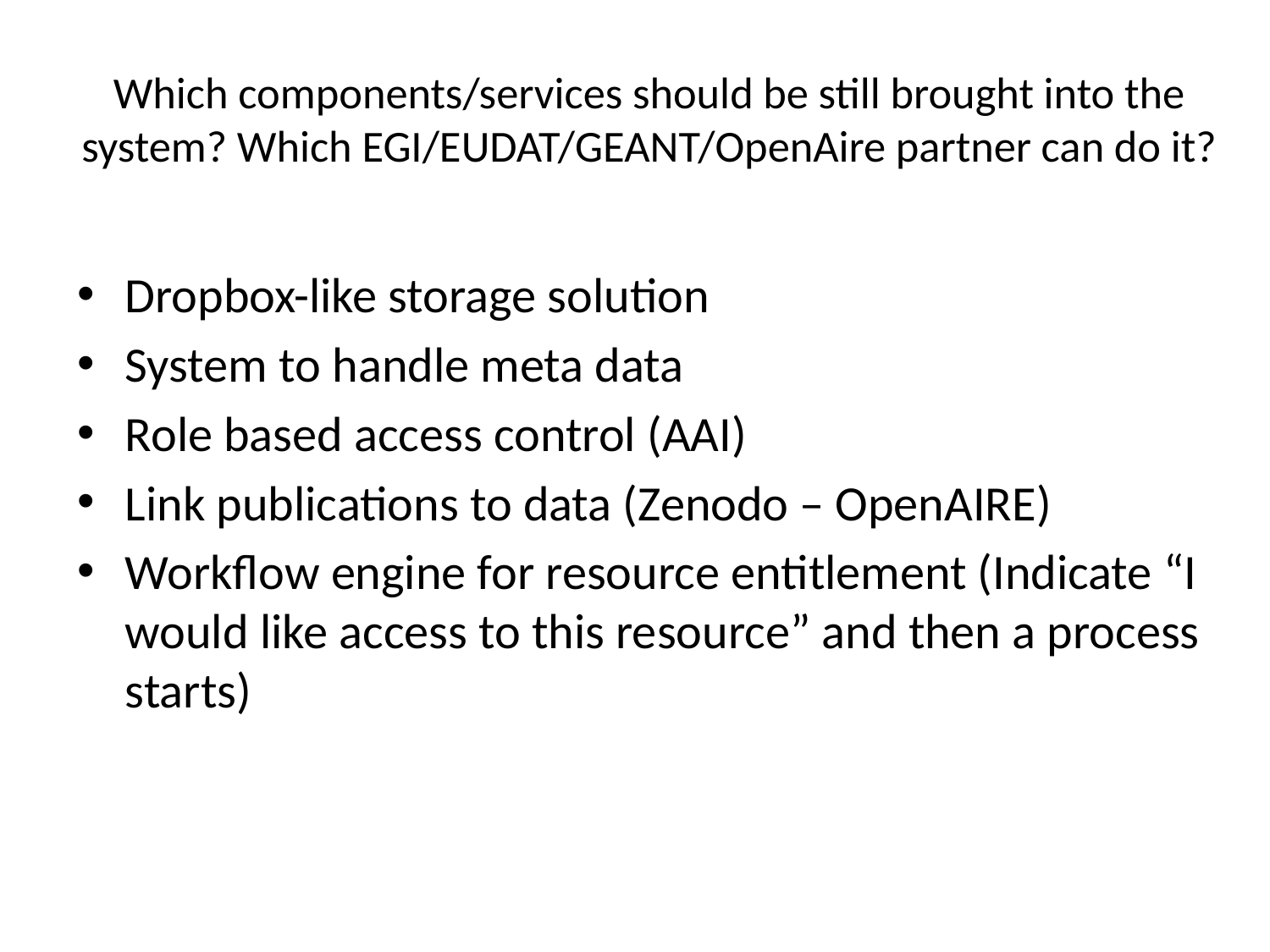

# Which components/services should be still brought into the system? Which EGI/EUDAT/GEANT/OpenAire partner can do it?
Dropbox-like storage solution
System to handle meta data
Role based access control (AAI)
Link publications to data (Zenodo – OpenAIRE)
Workflow engine for resource entitlement (Indicate “I would like access to this resource” and then a process starts)